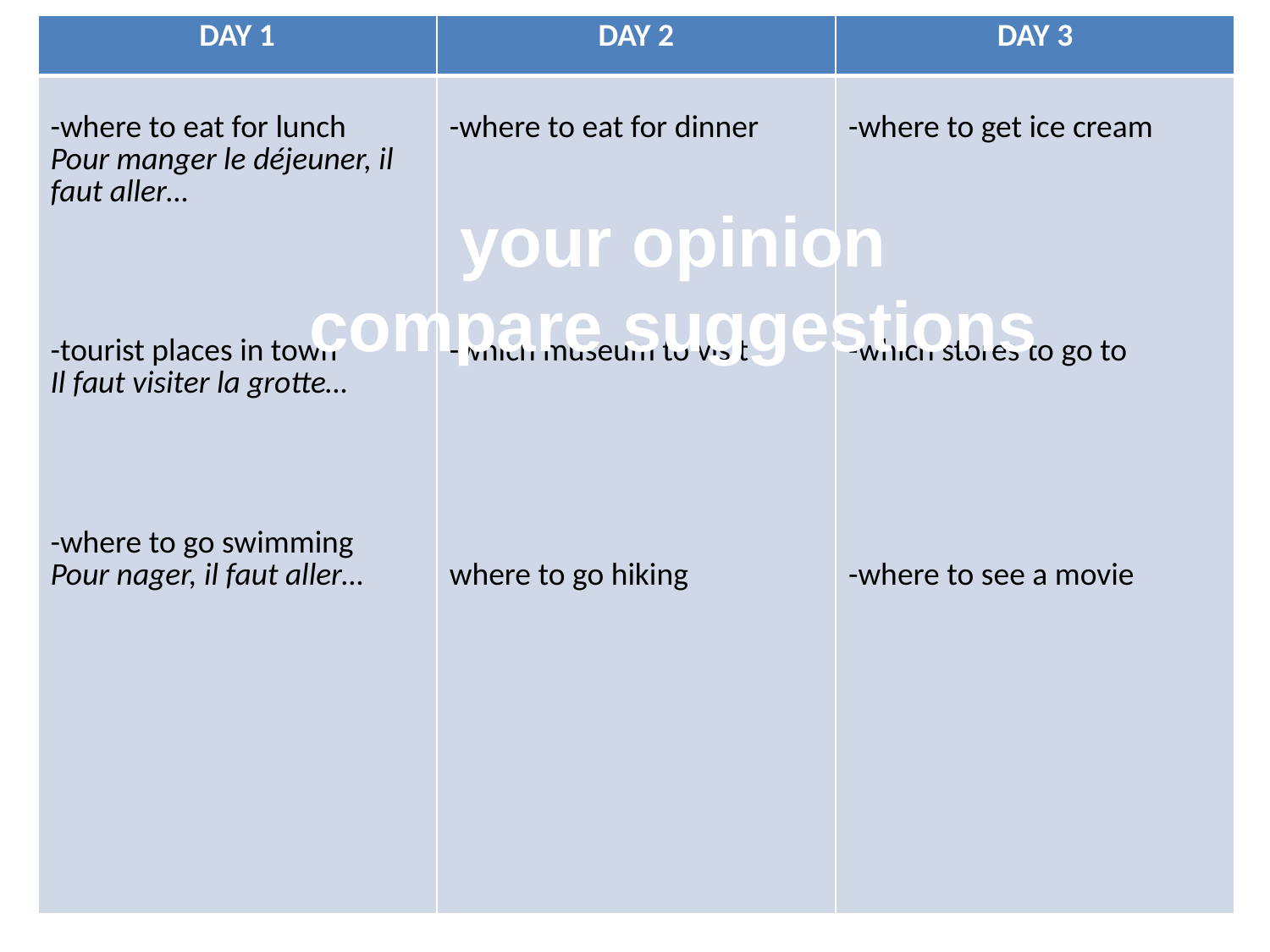

| DAY 1 | DAY 2 | DAY 3 |
| --- | --- | --- |
| -where to eat for lunch Pour manger le déjeuner, il faut aller… -tourist places in town Il faut visiter la grotte… -where to go swimming Pour nager, il faut aller… | -where to eat for dinner -which museum to visit where to go hiking | -where to get ice cream -which stores to go to -where to see a movie |
your opinion
compare suggestions